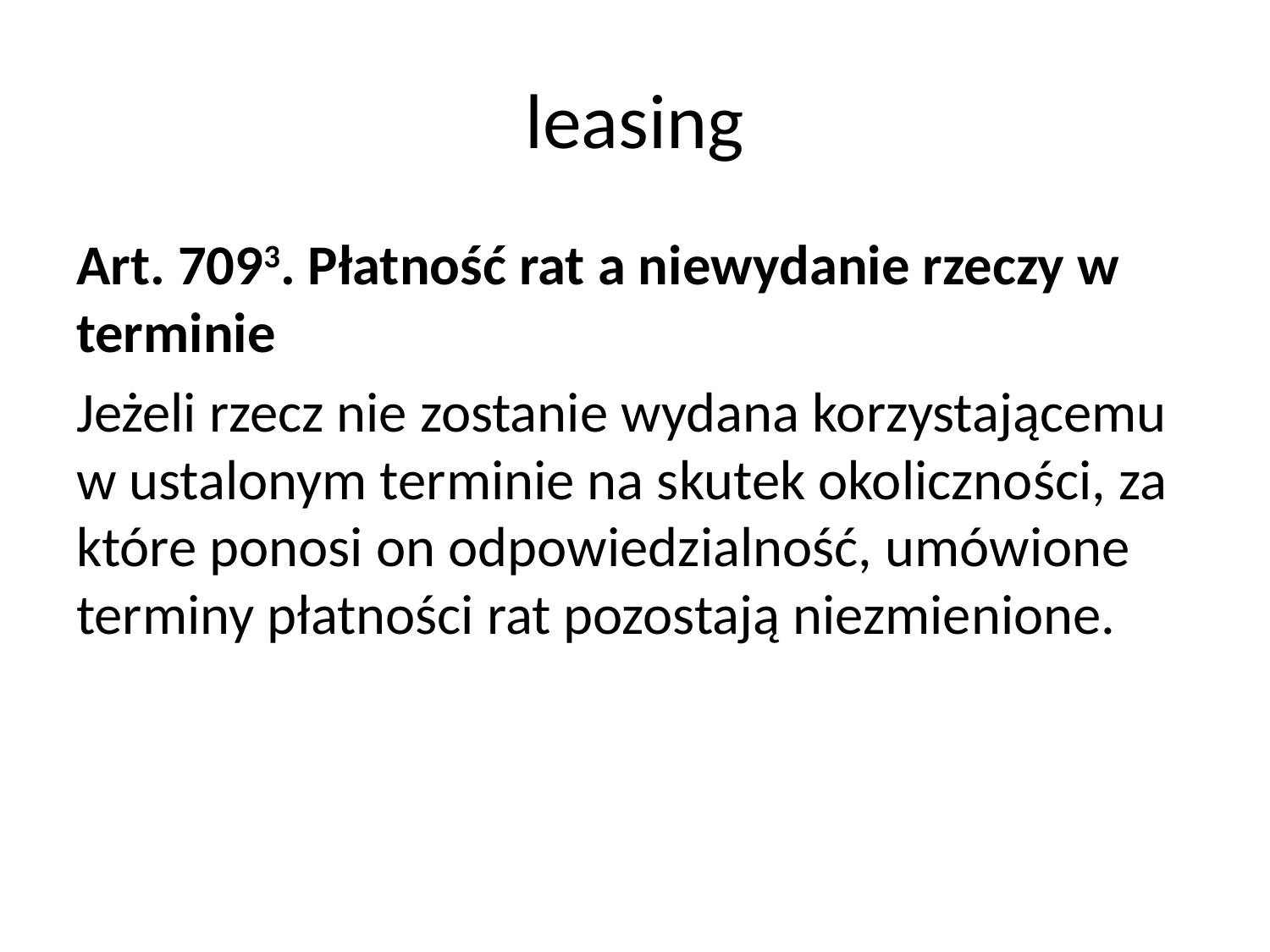

# leasing
Art. 7093. Płatność rat a niewydanie rzeczy w terminie
Jeżeli rzecz nie zostanie wydana korzystającemu w ustalonym terminie na skutek okoliczności, za które ponosi on odpowiedzialność, umówione terminy płatności rat pozostają niezmienione.